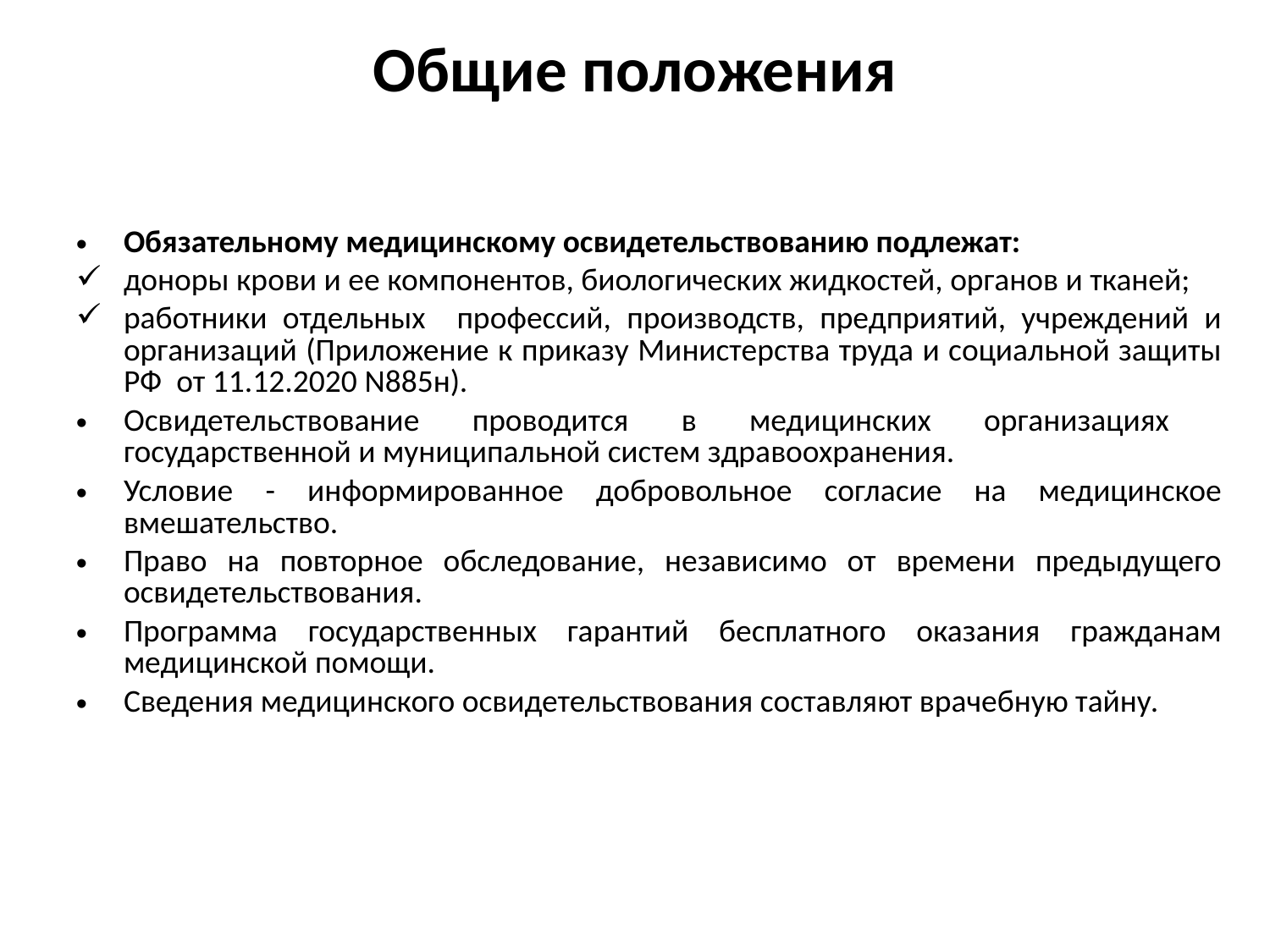

Общие положения
Обязательному медицинскому освидетельствованию подлежат:
доноры крови и ее компонентов, биологических жидкостей, органов и тканей;
работники отдельных  профессий, производств, предприятий, учреждений и организаций (Приложение к приказу Министерства труда и социальной защиты РФ  от 11.12.2020 N885н).
Освидетельствование проводится в медицинских организациях  государственной и муниципальной систем здравоохранения.
Условие - информированное добровольное согласие на медицинское вмешательство.
Право на повторное обследование, независимо от времени предыдущего освидетельствования.
Программа государственных гарантий бесплатного оказания гражданам медицинской помощи.
Сведения медицинского освидетельствования составляют врачебную тайну.